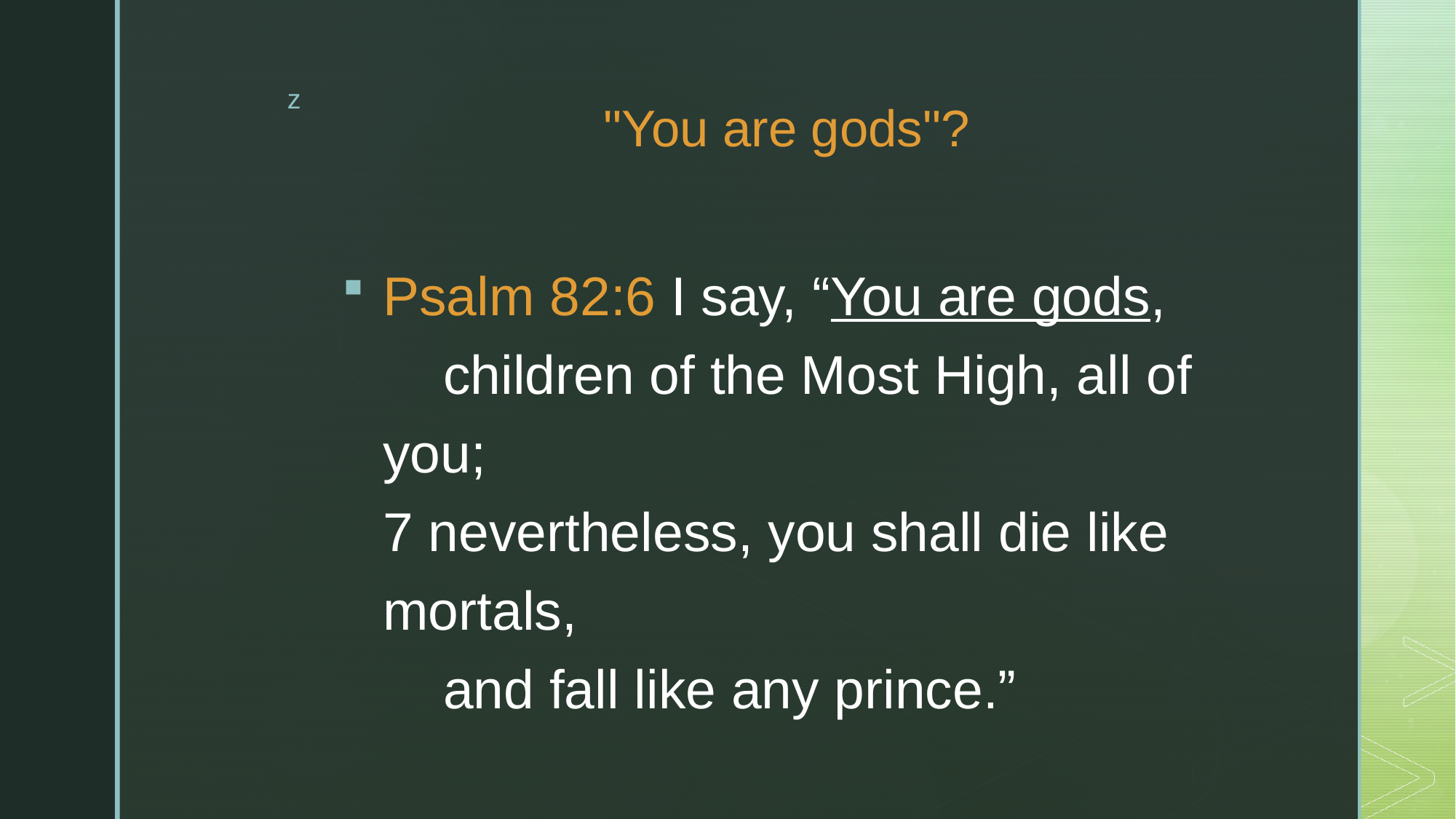

# "You are gods"?
Psalm 82:6 I say, “You are gods,
    children of the Most High, all of you;
7 nevertheless, you shall die like mortals,
    and fall like any prince.”